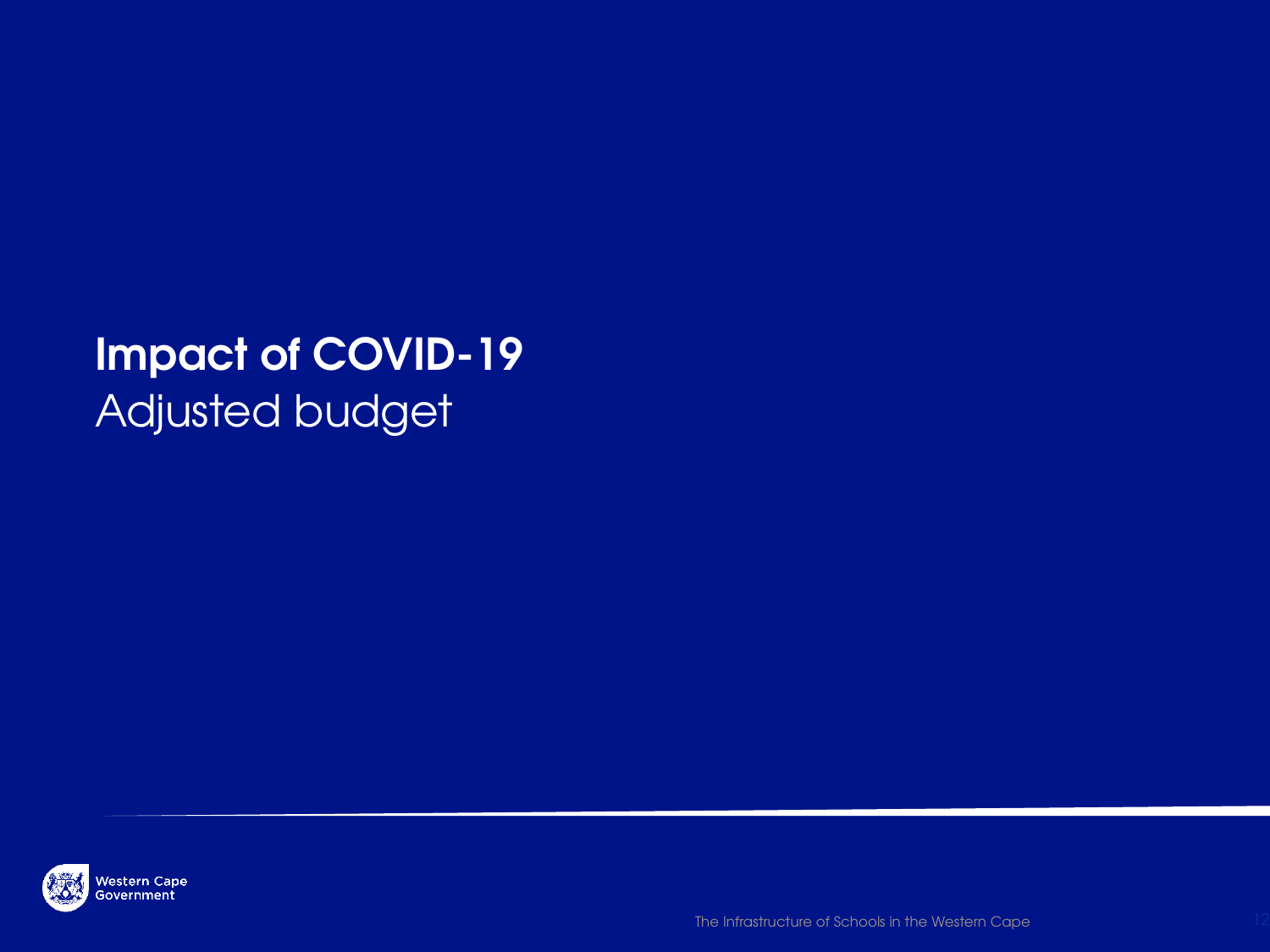

Impact of COVID-19
Adjusted budget
The Infrastructure of Schools in the Western Cape
12